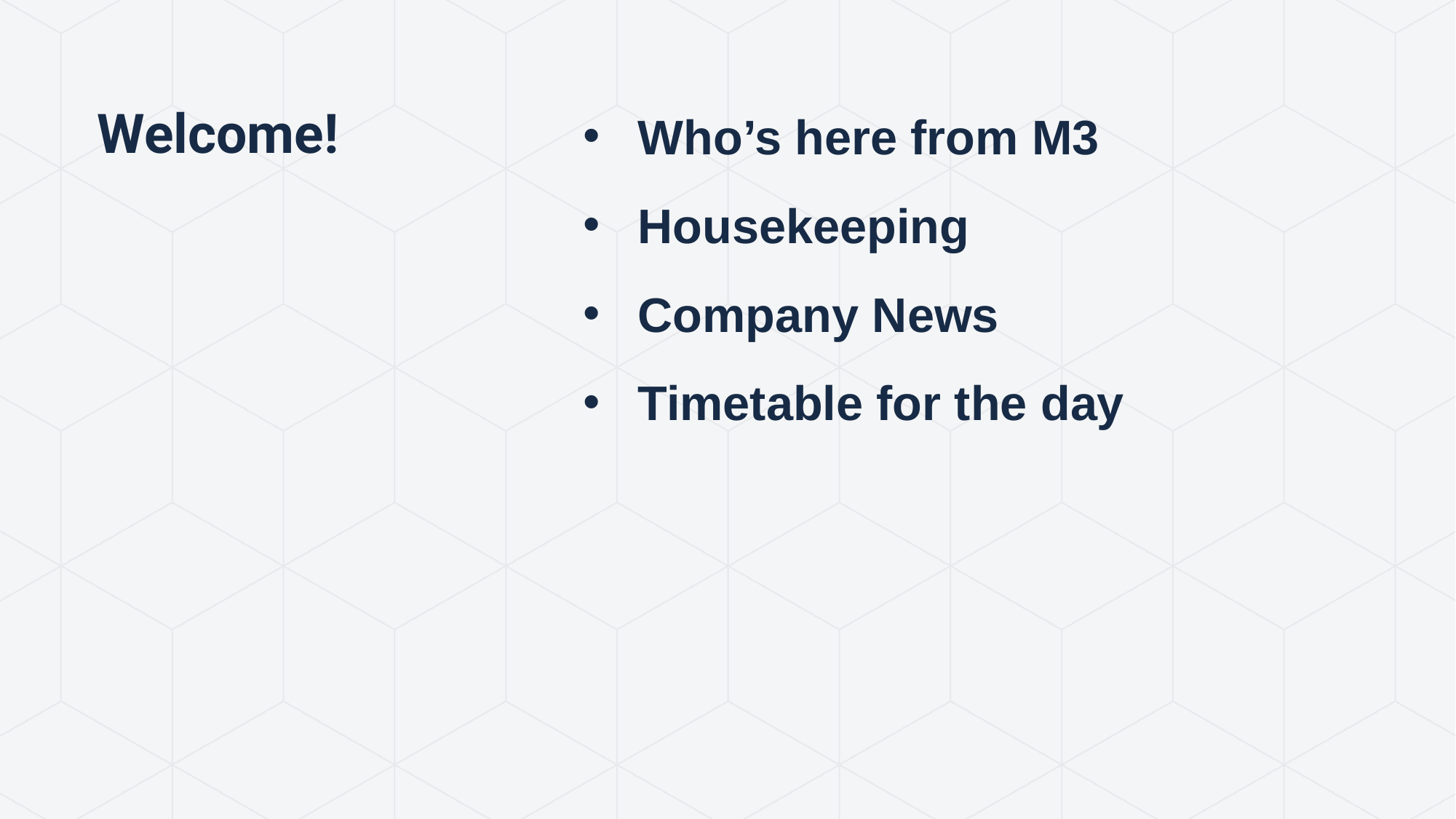

# Welcome!
Who’s here from M3
Housekeeping
Company News
Timetable for the day